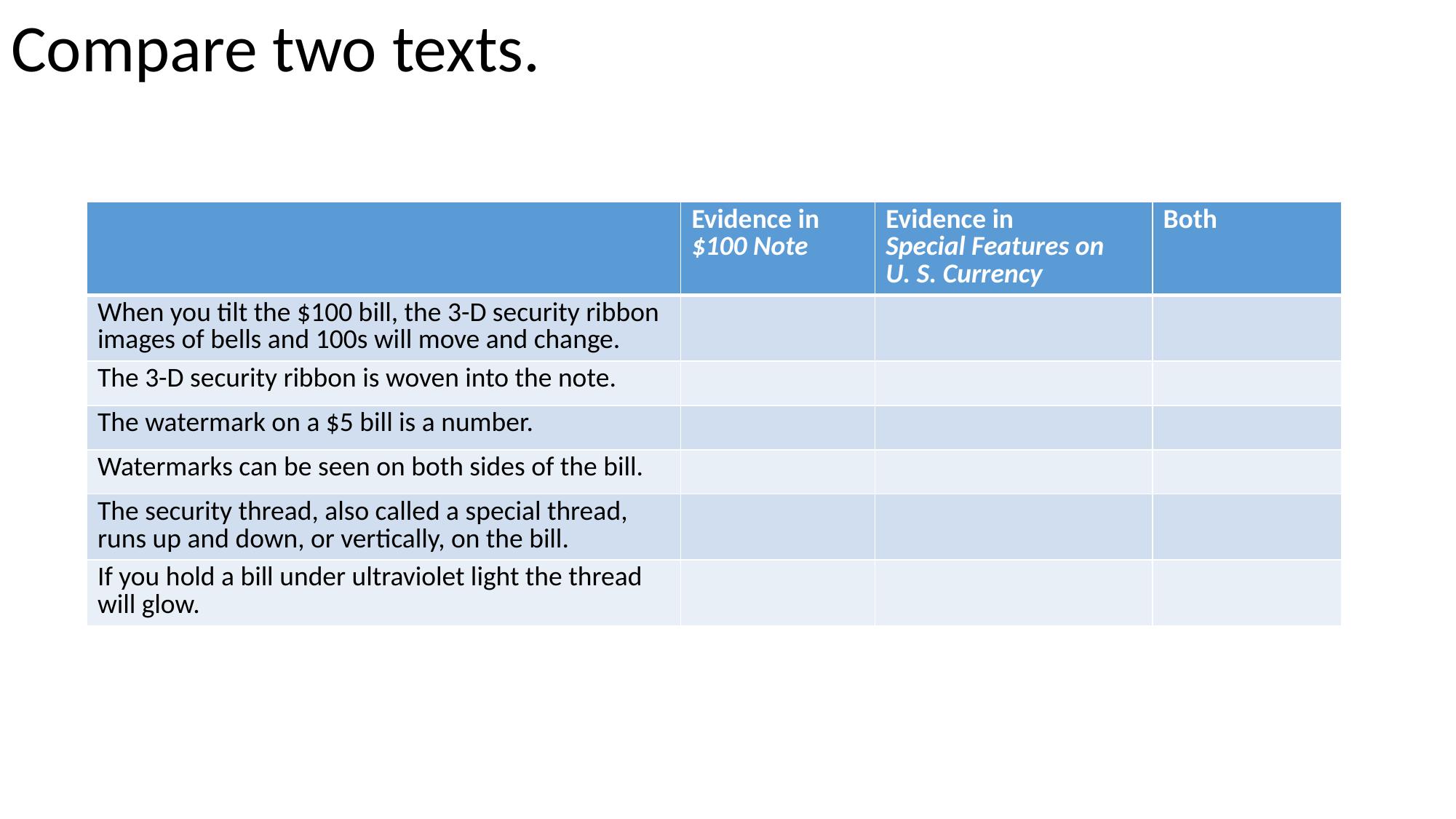

# Compare two texts.
|  | Evidence in $100 Note | Evidence in Special Features on U. S. Currency | Both |
| --- | --- | --- | --- |
| When you tilt the $100 bill, the 3-D security ribbon images of bells and 100s will move and change. |  |  |  |
| The 3-D security ribbon is woven into the note. |  |  |  |
| The watermark on a $5 bill is a number. |  |  |  |
| Watermarks can be seen on both sides of the bill. |  |  |  |
| The security thread, also called a special thread, runs up and down, or vertically, on the bill. |  |  |  |
| If you hold a bill under ultraviolet light the thread will glow. |  |  |  |